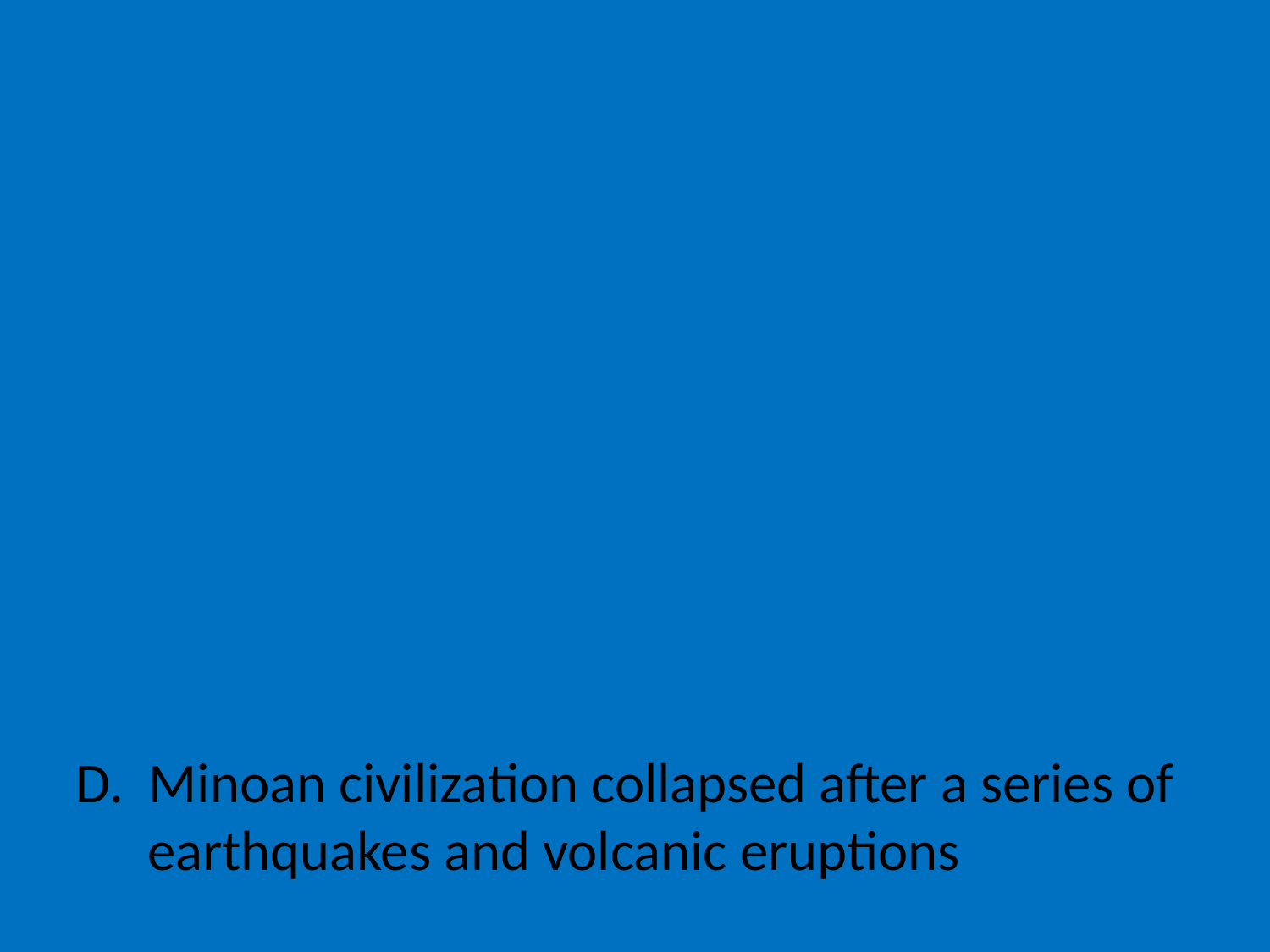

#

D.  Minoan civilization collapsed after a series of earthquakes and volcanic eruptions